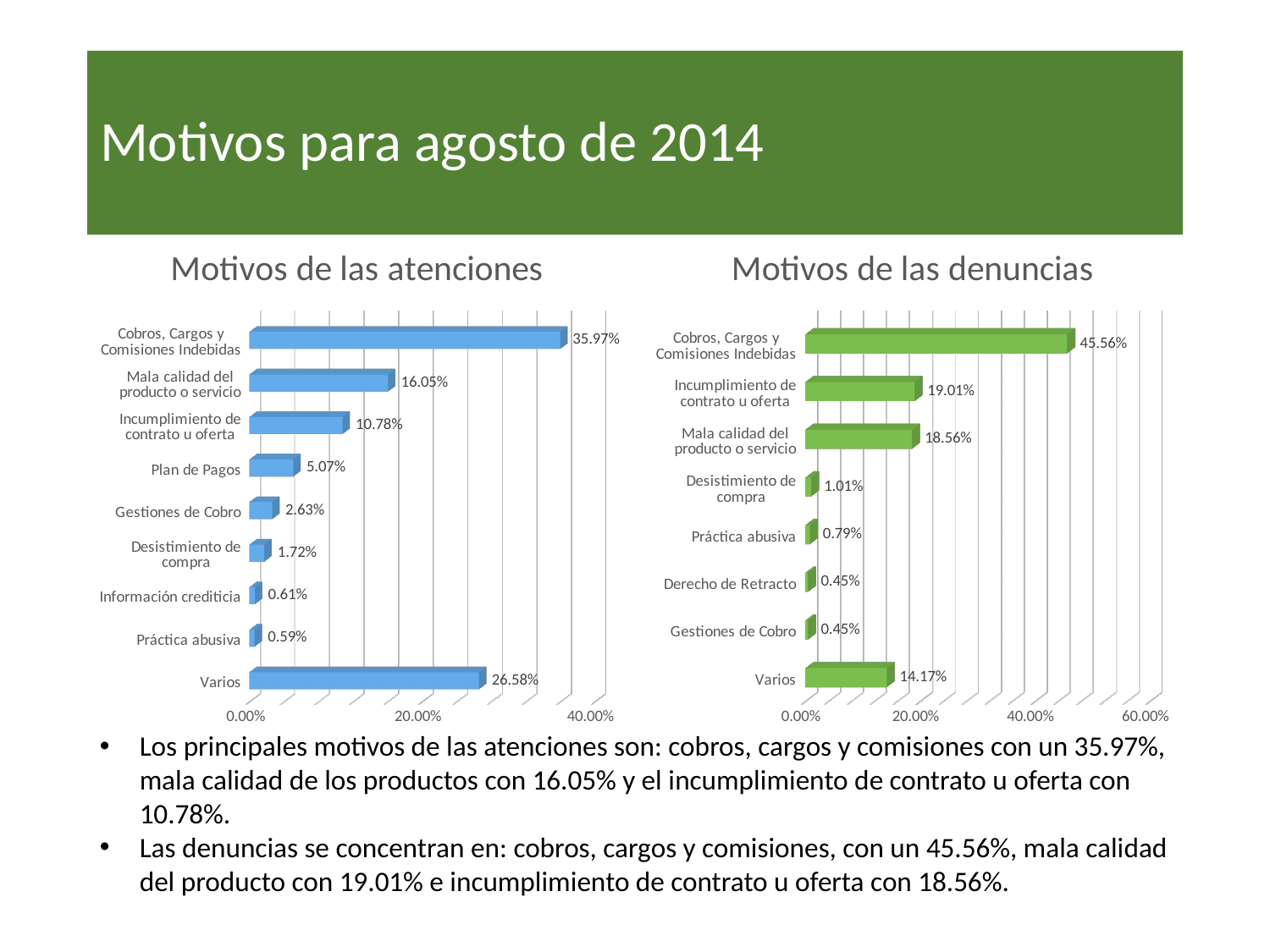

# Motivos para agosto de 2014

[unsupported chart]

[unsupported chart]

Los principales motivos de las atenciones son: cobros, cargos y comisiones con un 35.97%, mala calidad de los productos con 16.05% y el incumplimiento de contrato u oferta con 10.78%.
Las denuncias se concentran en: cobros, cargos y comisiones, con un 45.56%, mala calidad del producto con 19.01% e incumplimiento de contrato u oferta con 18.56%.